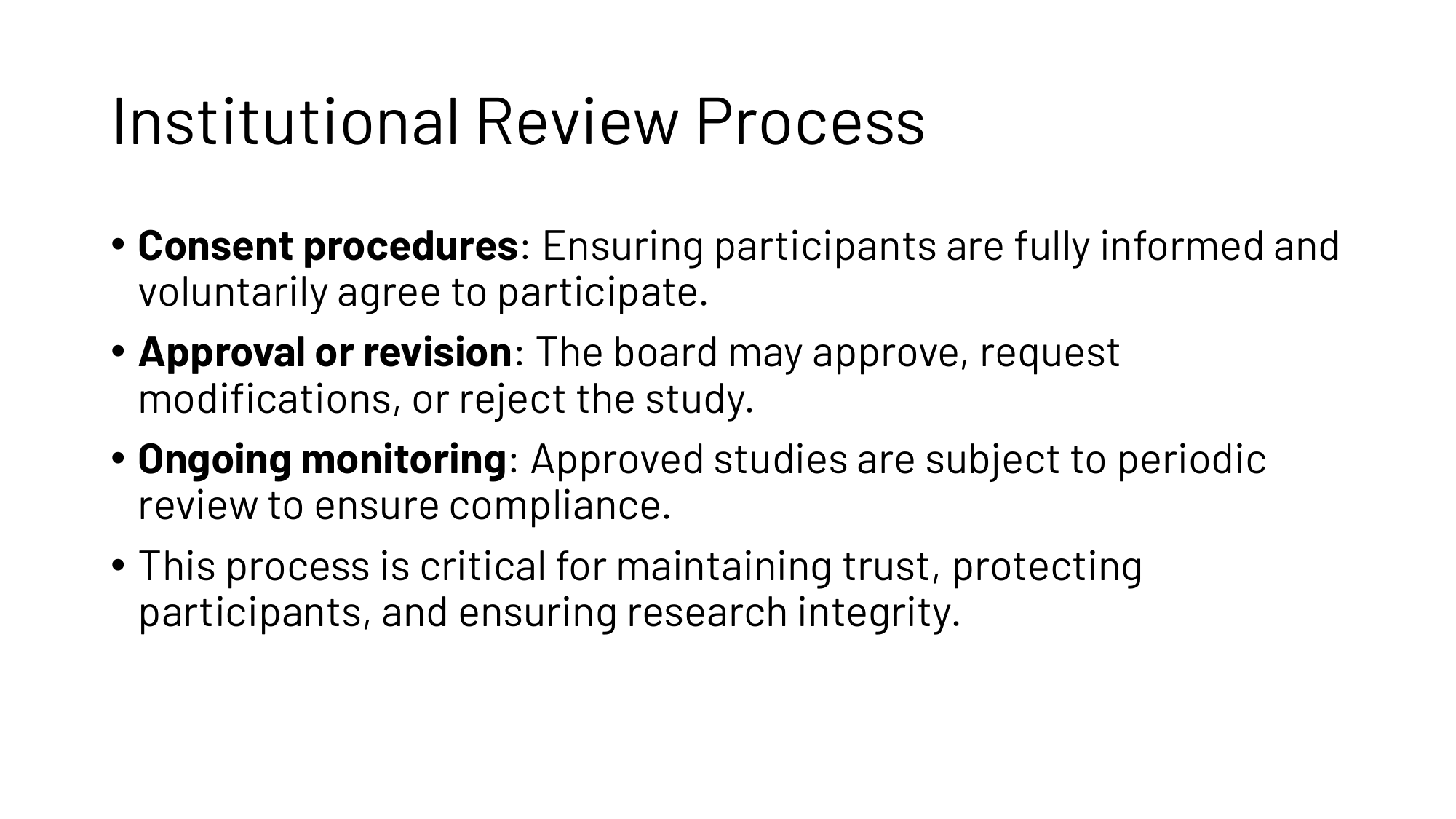

# Institutional Review Process
Consent procedures: Ensuring participants are fully informed and voluntarily agree to participate.
Approval or revision: The board may approve, request modifications, or reject the study.
Ongoing monitoring: Approved studies are subject to periodic review to ensure compliance.
This process is critical for maintaining trust, protecting participants, and ensuring research integrity.